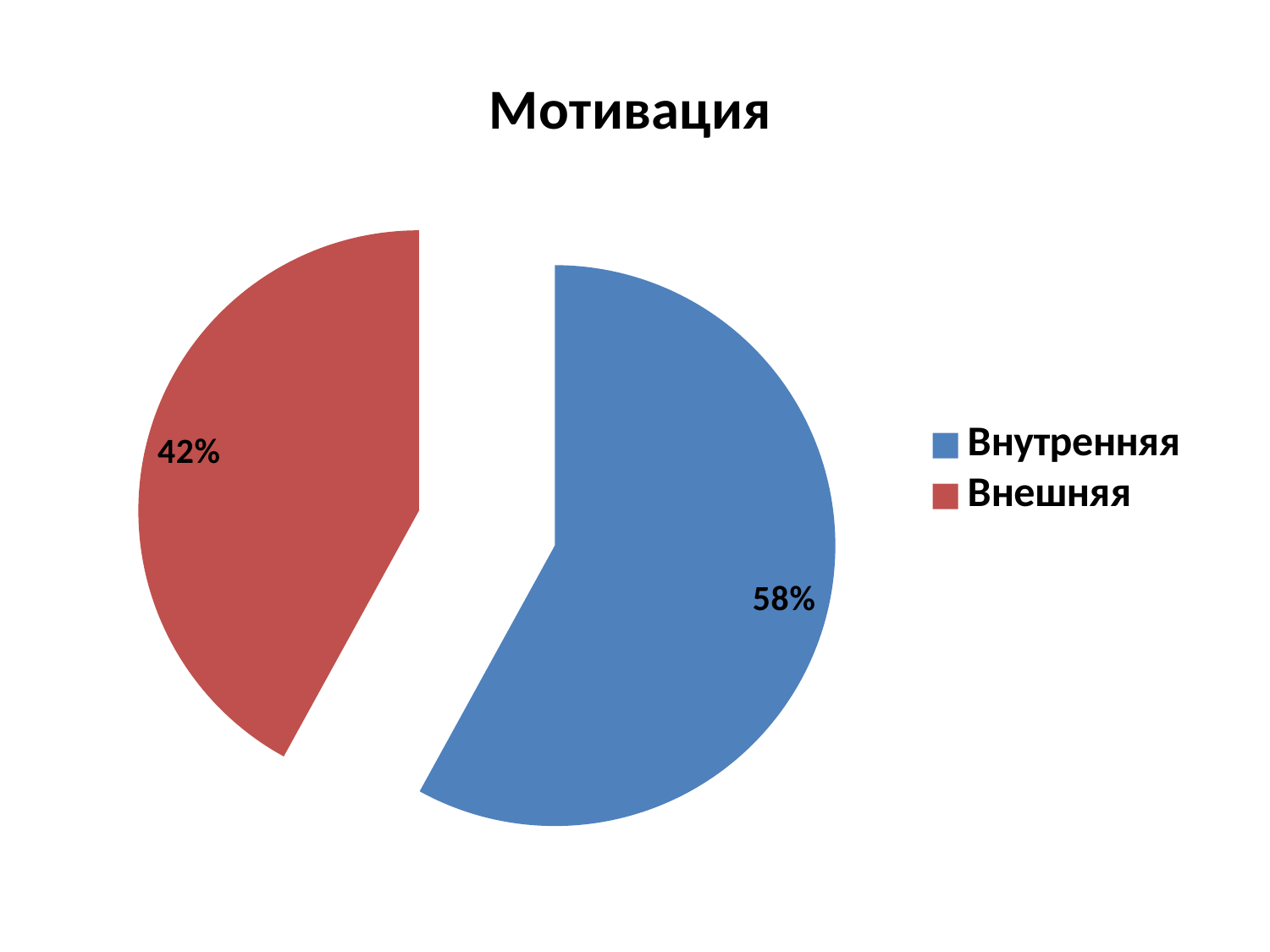

### Chart:

| Category | Мотивация |
|---|---|
| Внутренняя | 0.5800000000000001 |
| Внешняя | 0.4200000000000003 |